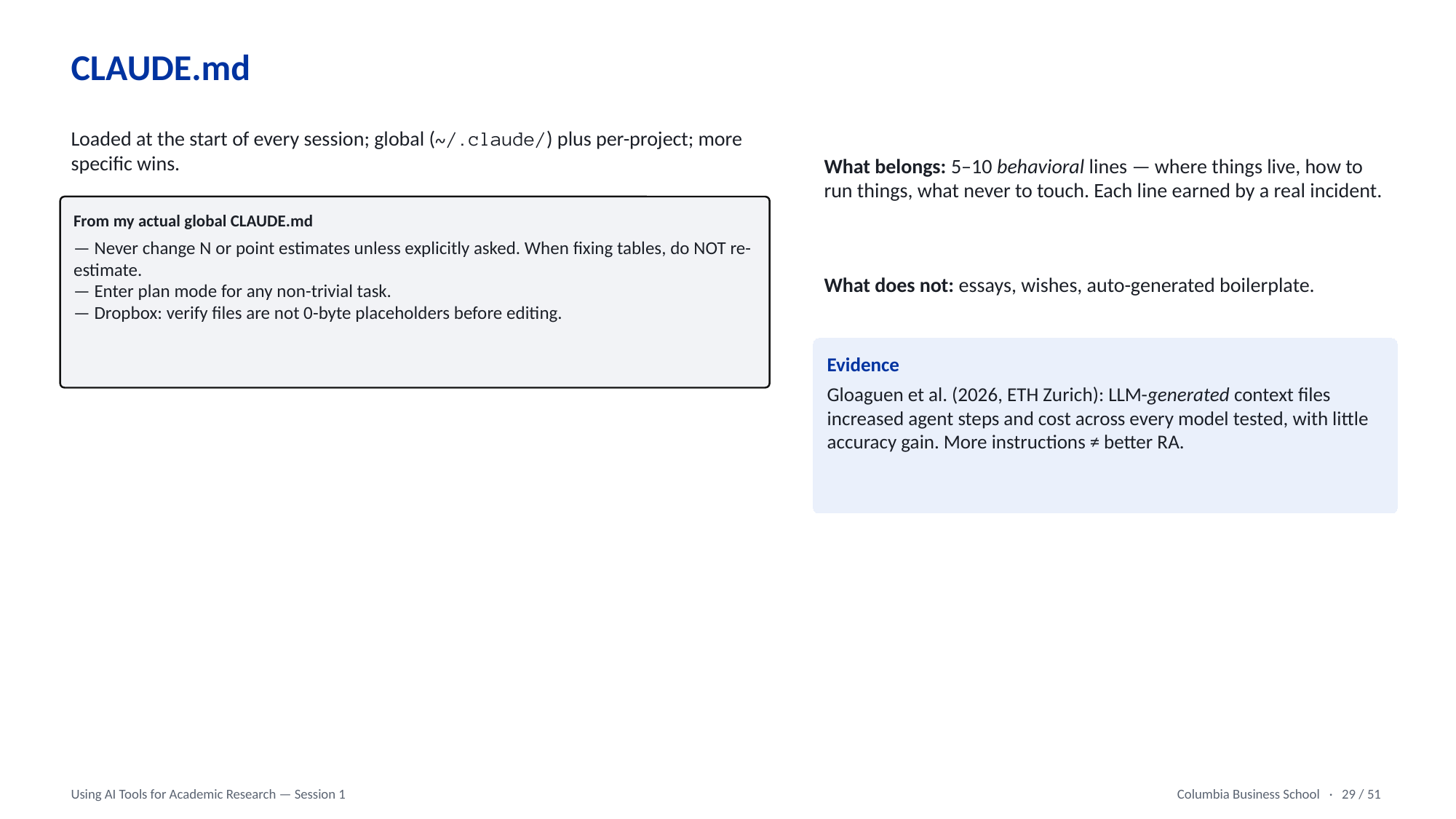

CLAUDE.md
Loaded at the start of every session; global (~/.claude/) plus per-project; more specific wins.
What belongs: 5–10 behavioral lines — where things live, how to run things, what never to touch. Each line earned by a real incident.
From my actual global CLAUDE.md
— Never change N or point estimates unless explicitly asked. When fixing tables, do NOT re-estimate.
— Enter plan mode for any non-trivial task.
— Dropbox: verify files are not 0-byte placeholders before editing.
What does not: essays, wishes, auto-generated boilerplate.
Evidence
Gloaguen et al. (2026, ETH Zurich): LLM-generated context files increased agent steps and cost across every model tested, with little accuracy gain. More instructions ≠ better RA.
Using AI Tools for Academic Research — Session 1
Columbia Business School   ·   29 / 51